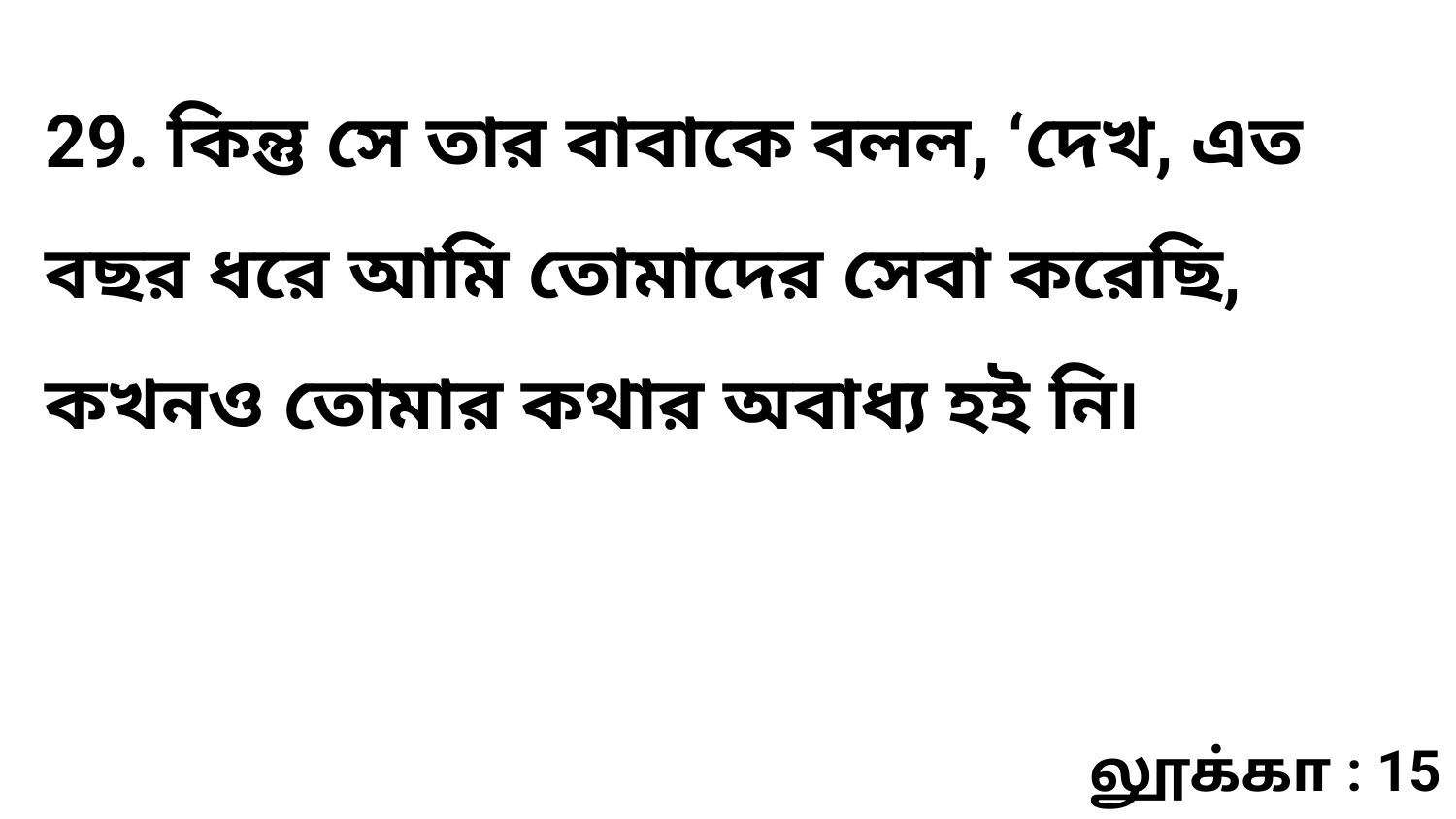

29. কিন্তু সে তার বাবাকে বলল, ‘দেখ, এত বছর ধরে আমি তোমাদের সেবা করেছি, কখনও তোমার কথার অবাধ্য হই নি৷
லூக்கா : 15